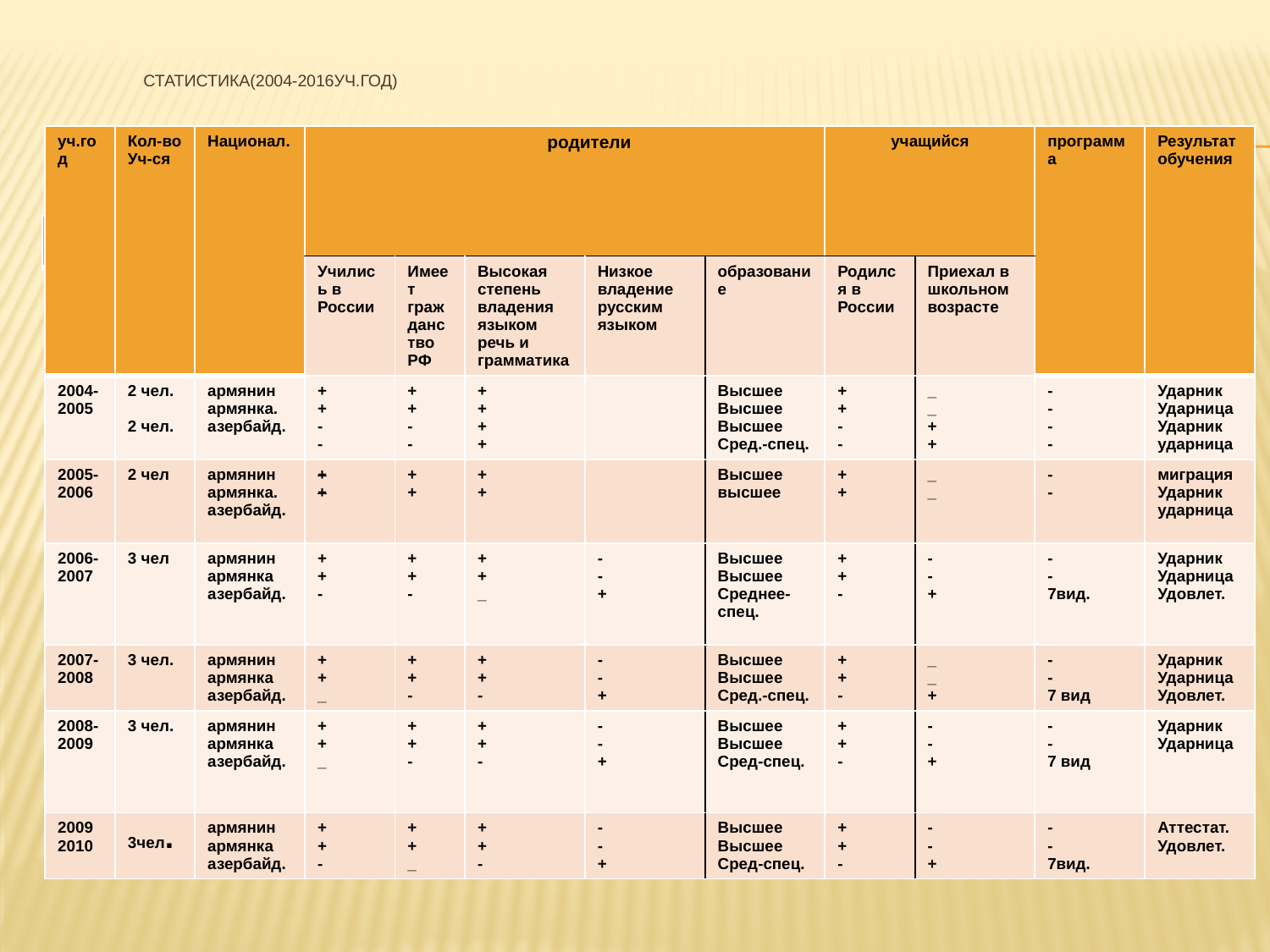

# Статистика(2004-2016уч.год)
| уч.год | Кол-во Уч-ся | Национал. | родители |  |  |  |  | учащийся |  | программа | Результат обучения |
| --- | --- | --- | --- | --- | --- | --- | --- | --- | --- | --- | --- |
|  |  |  | Учились в России | Имеет гражданство РФ | Высокая степень владения языком речь и грамматика | Низкое владение русским языком | образование | Родился в России | Приехал в школьном возрасте |  |  |
| 2004-2005 | 2 чел. 2 чел. | армянин армянка. азербайд. | + + - - | + + - - | + + + + |  | Высшее Высшее Высшее Сред.-спец. | + + - - | \_ \_ + + | - - - - | Ударник Ударница Ударник ударница |
| 2005-2006 | 2 чел | армянин армянка. азербайд. | + + | + + | + + |  | Высшее высшее | + + | \_ \_ | - - | миграция Ударник ударница |
| 2006-2007 | 3 чел | армянин армянка азербайд. | + + - | + + - | + + \_ | - - + | Высшее Высшее Среднее-спец. | + + - | - - + | - - 7вид. | Ударник Ударница Удовлет. |
| 2007-2008 | 3 чел. | армянин армянка азербайд. | + + \_ | + + - | + + - | - - + | Высшее Высшее Сред.-спец. | + + - | \_ \_ + | - - 7 вид | Ударник Ударница Удовлет. |
| 2008-2009 | 3 чел. | армянин армянка азербайд. | + + \_ | + + - | + + - | - - + | Высшее Высшее Сред-спец. | + + - | - - + | - - 7 вид | Ударник Ударница |
| 2009 2010 | 3чел. | армянин армянка азербайд. | + + - | + + \_ | + + - | - - + | Высшее Высшее Сред-спец. | + + - | - - + | - - 7вид. | Аттестат. Удовлет. |
|  |  |  |  |  |  |  |  |  |  |
| --- | --- | --- | --- | --- | --- | --- | --- | --- | --- |